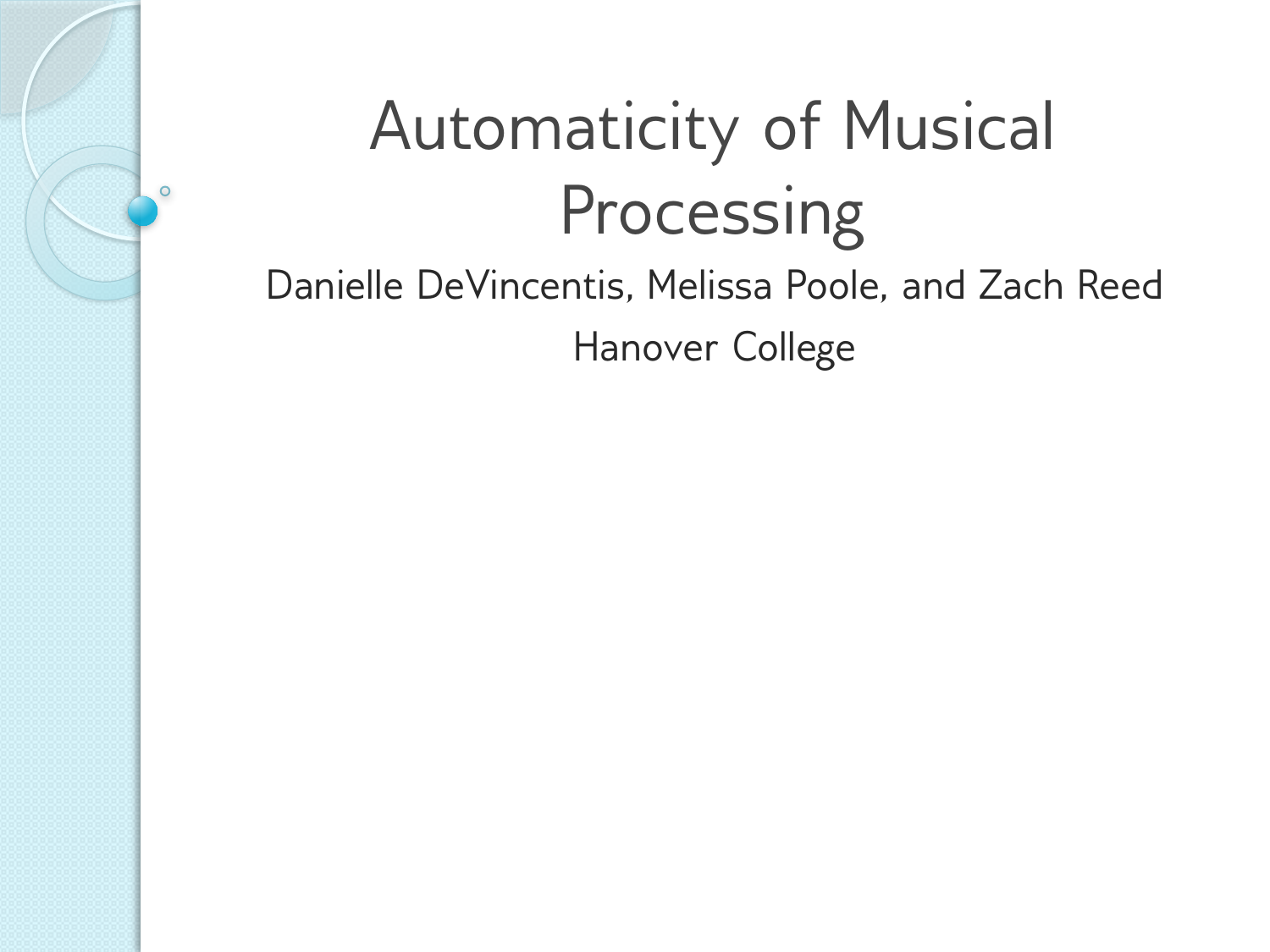

# Automaticity of Musical Processing
Danielle DeVincentis, Melissa Poole, and Zach Reed
Hanover College